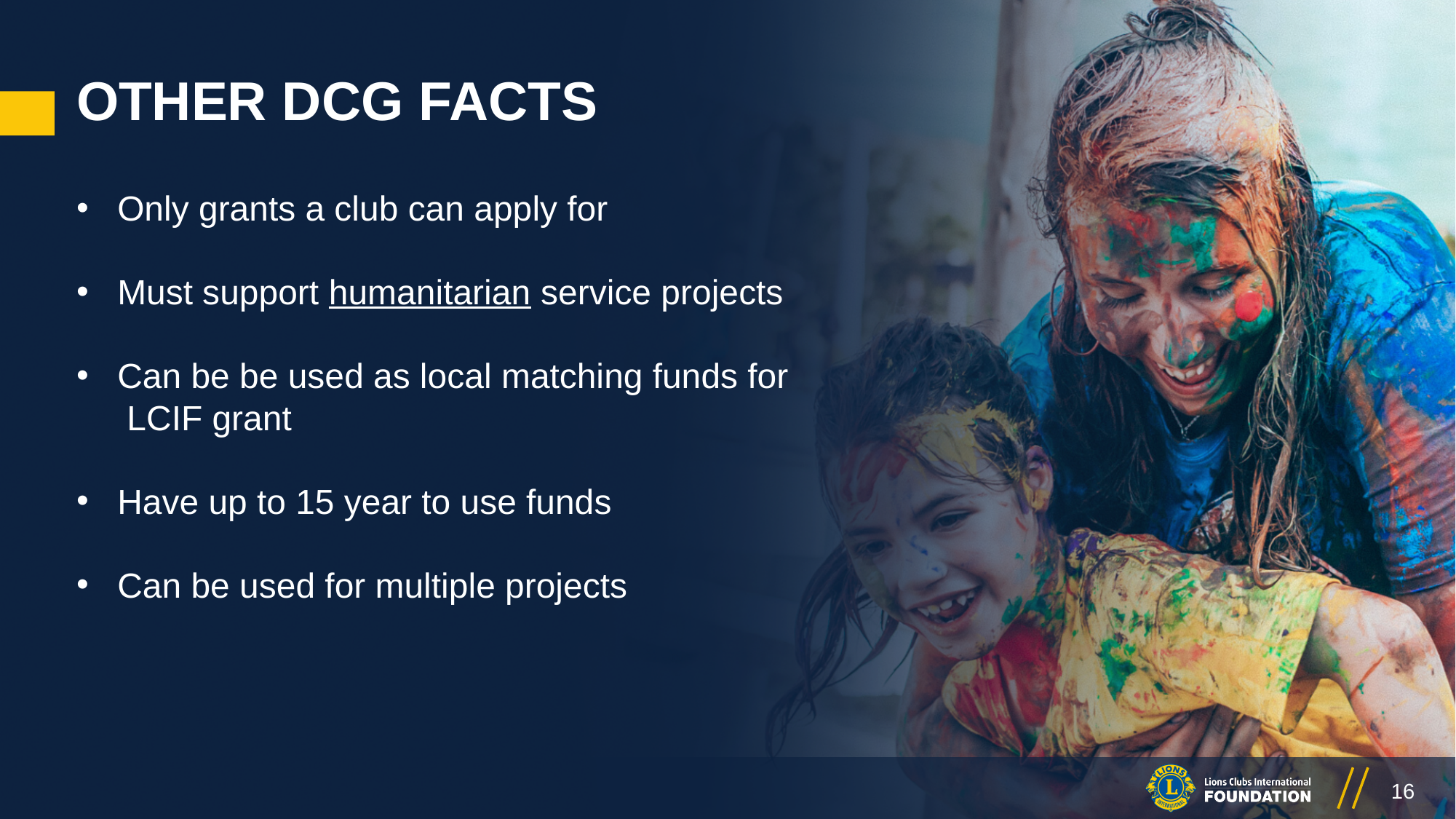

# OTHER DCG FACTS

Only grants a club can apply for

Must support humanitarian service projects

Can be be used as local matching funds for  LCIF grant

Have up to 15 year to use funds

Can be used for multiple projects